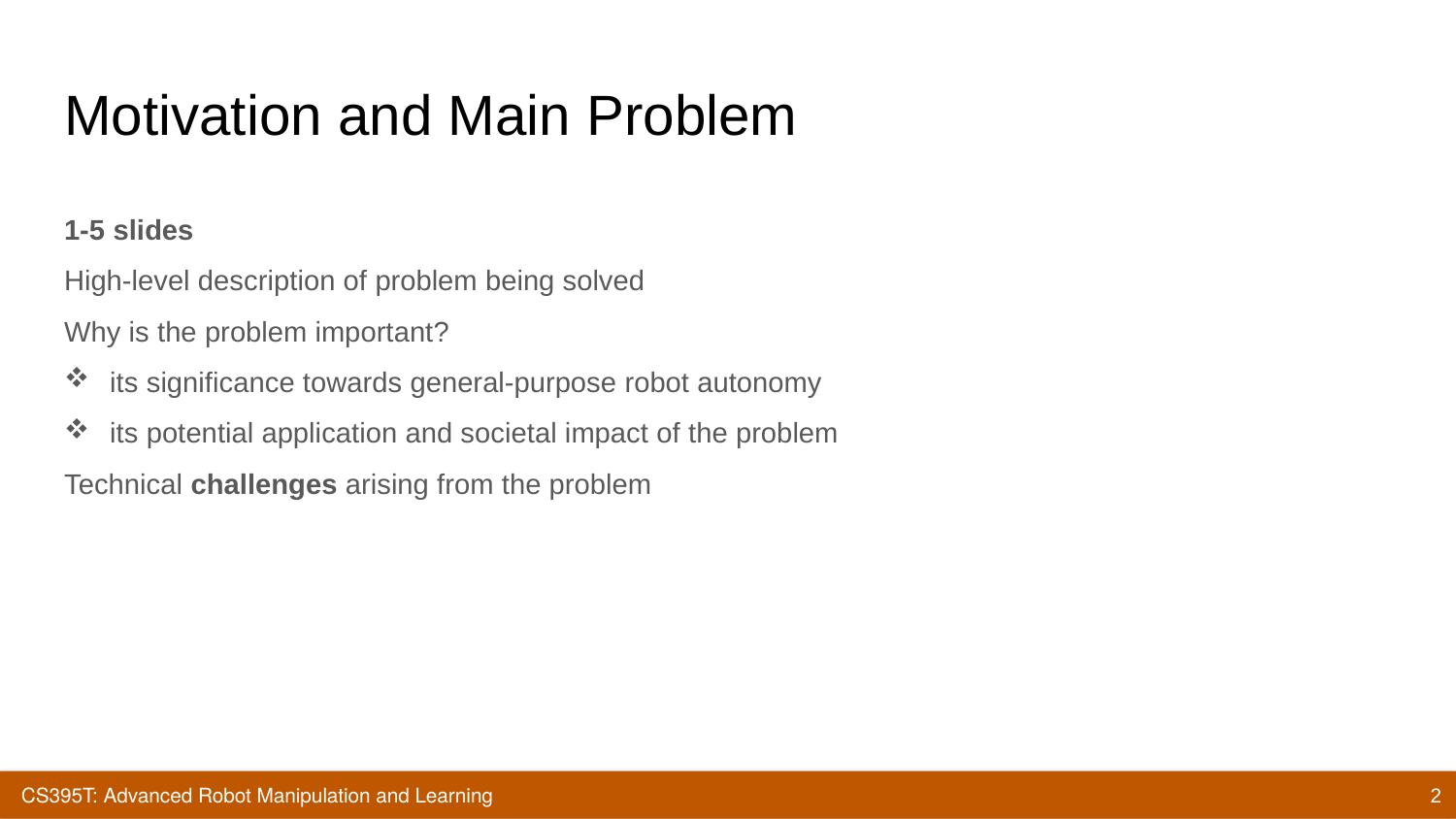

# Motivation and Main Problem
1-5 slides
High-level description of problem being solved
Why is the problem important?
its significance towards general-purpose robot autonomy
its potential application and societal impact of the problem
Technical challenges arising from the problem
2